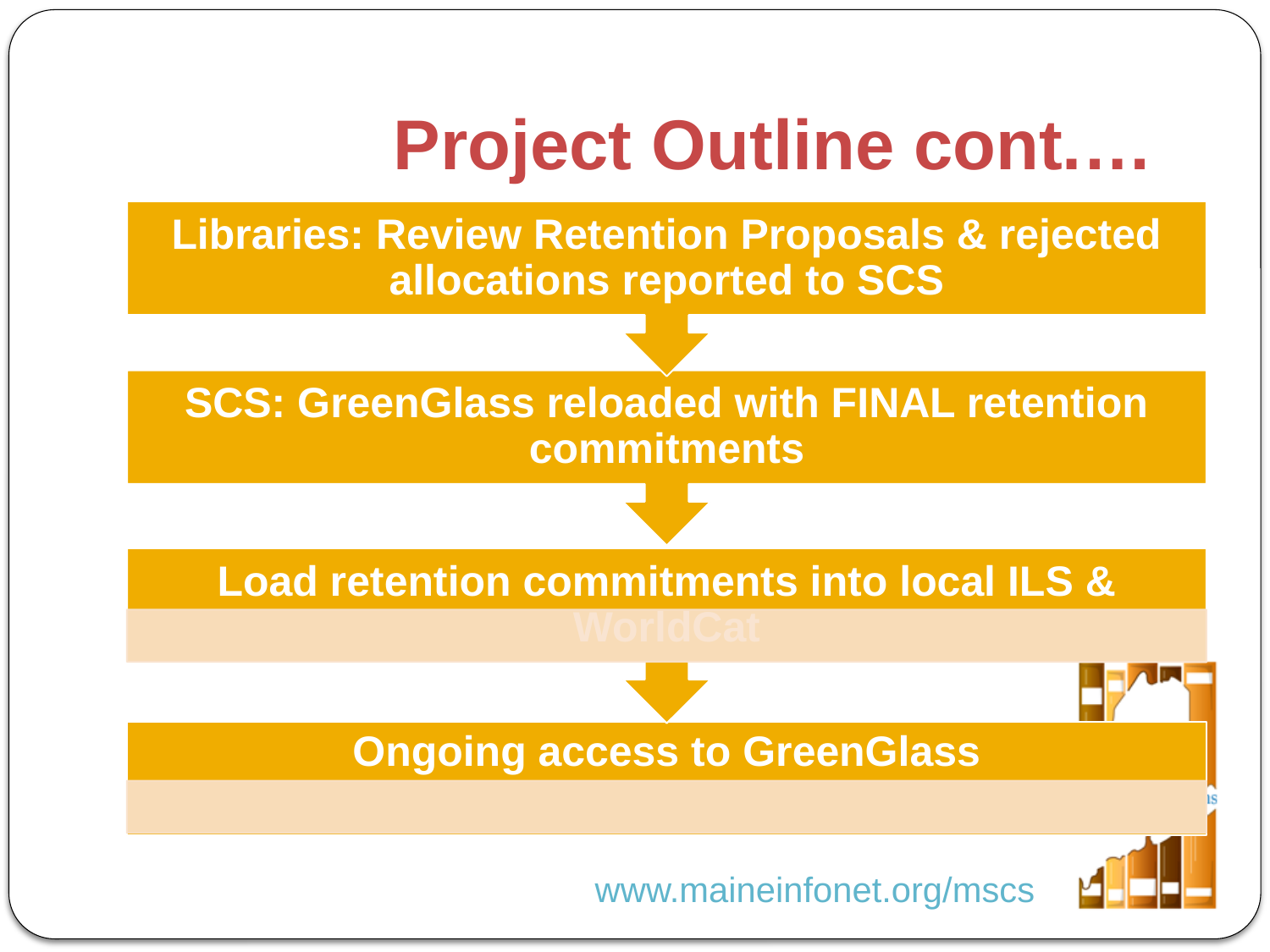

# Project Outline cont.…
Ongoing access to GreenGlass

Load retention commitments into local ILS & WorldCat

SCS: GreenGlass reloaded with FINAL retention commitments
Libraries: Review Retention Proposals & rejected allocations reported to SCS
www.maineinfonet.org/mscs